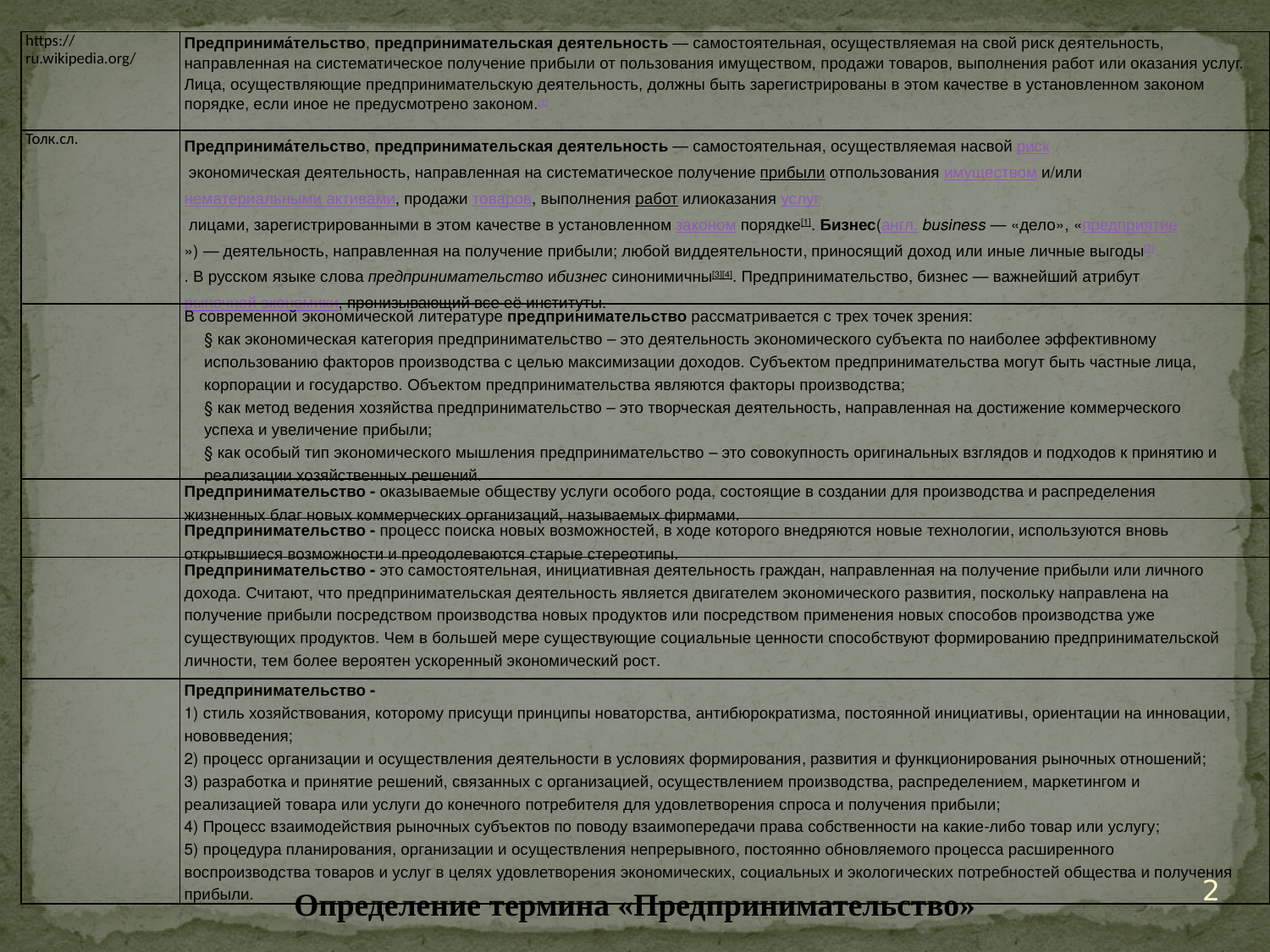

| https://ru.wikipedia.org/ | Предпринима́тельство, предпринимательская деятельность — самостоятельная, осуществляемая на свой риск деятельность, направленная на систематическое получение прибыли от пользования имуществом, продажи товаров, выполнения работ или оказания услуг. Лица, осуществляющие предпринимательскую деятельность, должны быть зарегистрированы в этом качестве в установленном законом порядке, если иное не предусмотрено законом.[1] |
| --- | --- |
| Толк.сл. | Предпринима́тельство, предпринимательская деятельность — самостоятельная, осуществляемая насвой риск экономическая деятельность, направленная на систематическое получение прибыли отпользования имуществом и/или нематериальными активами, продажи товаров, выполнения работ илиоказания услуг лицами, зарегистрированными в этом качестве в установленном законом порядке[1]. Бизнес(англ. business — «дело», «предприятие») — деятельность, направленная на получение прибыли; любой виддеятельности, приносящий доход или иные личные выгоды[2]. В русском языке слова предпринимательство ибизнес синонимичны[3][4]. Предпринимательство, бизнес — важнейший атрибут рыночной экономики, пронизывающий все её институты. |
|  | В современной экономической литературе предпринимательство рассматривается с трех точек зрения: § как экономическая категория предпринимательство – это деятельность экономического субъекта по наиболее эффективному использованию факторов производства с целью максимизации доходов. Субъектом предпринимательства могут быть частные лица, корпорации и государство. Объектом предпринимательства являются факторы производства; § как метод ведения хозяйства предпринимательство – это творческая деятельность, направленная на достижение коммерческого успеха и увеличение прибыли; § как особый тип экономического мышления предпринимательство – это совокупность оригинальных взглядов и подходов к принятию и реализации хозяйственных решений. |
|  | Предпринимательство - оказываемые обществу услуги особого рода, состоящие в создании для производства и распределения жизненных благ новых коммерческих организаций, называемых фирмами. |
|  | Предпринимательство - процесс поиска новых возможностей, в ходе которого внедряются новые технологии, используются вновь открывшиеся возможности и преодолеваются старые стереотипы. |
|  | Предпринимательство - это самостоятельная, инициативная деятельность граждан, направленная на получение прибыли или личного дохода. Считают, что предпринимательская деятельность является двигателем экономического развития, поскольку направлена на получение прибыли посредством производства новых продуктов или посредством применения новых способов производства уже существующих продуктов. Чем в большей мере существующие социальные ценности способствуют формированию предпринимательской личности, тем более вероятен ускоренный экономический рост. |
|  | Предпринимательство - 1) стиль хозяйствования, которому присущи принципы новаторства, антибюрократизма, постоянной инициативы, ориентации на инновации, нововведения; 2) процесс организации и осуществления деятельности в условиях формирования, развития и функционирования рыночных отношений; 3) разработка и принятие решений, связанных с организацией, осуществлением производства, распределением, маркетингом и реализацией товара или услуги до конечного потребителя для удовлетворения спроса и получения прибыли; 4) Процесс взаимодействия рыночных субъектов по поводу взаимопередачи права собственности на какие-либо товар или услугу; 5) процедура планирования, организации и осуществления непрерывного, постоянно обновляемого процесса расширенного воспроизводства товаров и услуг в целях удовлетворения экономических, социальных и экологических потребностей общества и получения прибыли. |
2
Определение термина «Предпринимательство»